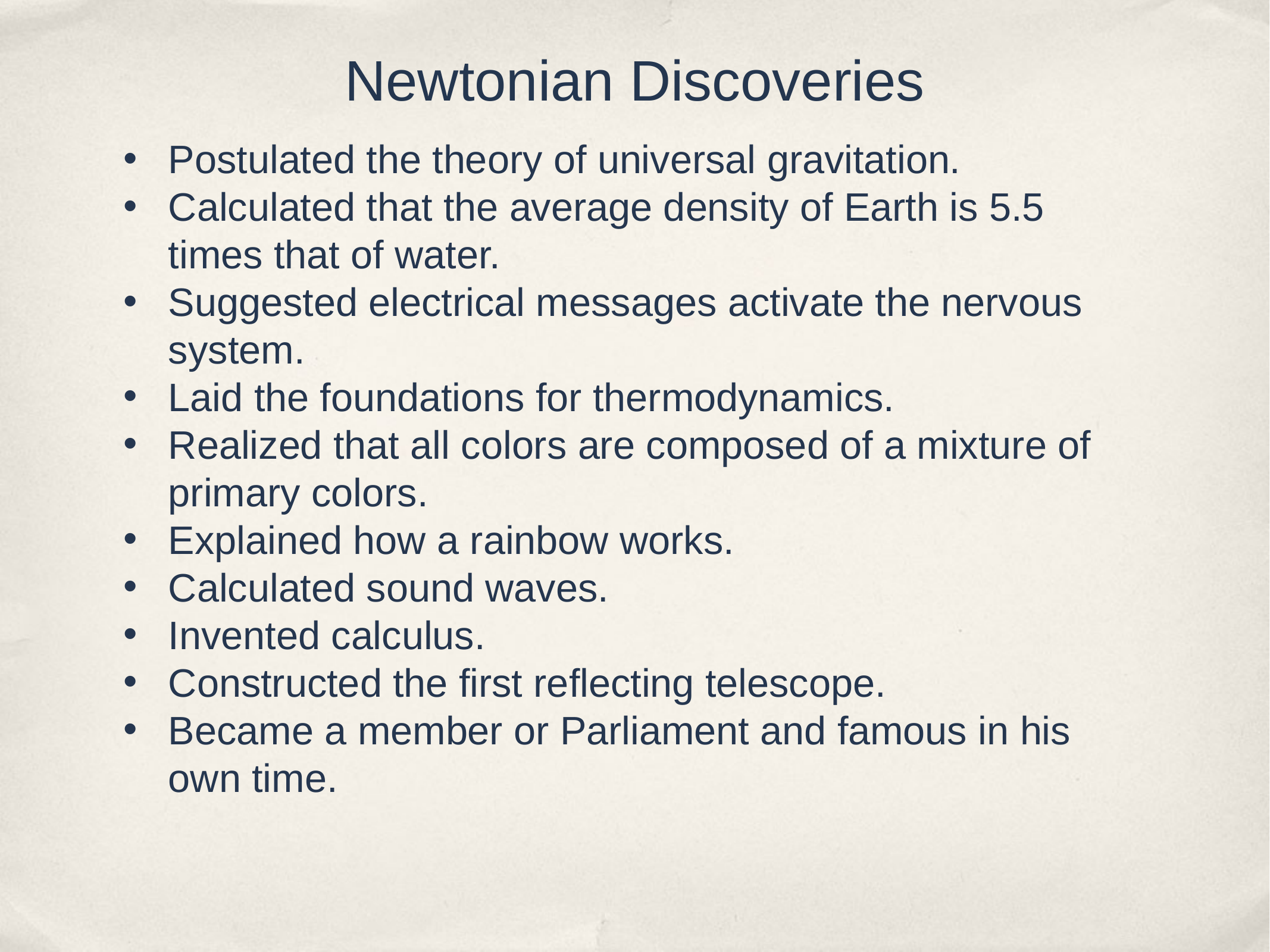

# Newtonian Discoveries
Postulated the theory of universal gravitation.
Calculated that the average density of Earth is 5.5 times that of water.
Suggested electrical messages activate the nervous system.
Laid the foundations for thermodynamics.
Realized that all colors are composed of a mixture of primary colors.
Explained how a rainbow works.
Calculated sound waves.
Invented calculus.
Constructed the first reflecting telescope.
Became a member or Parliament and famous in his own time.